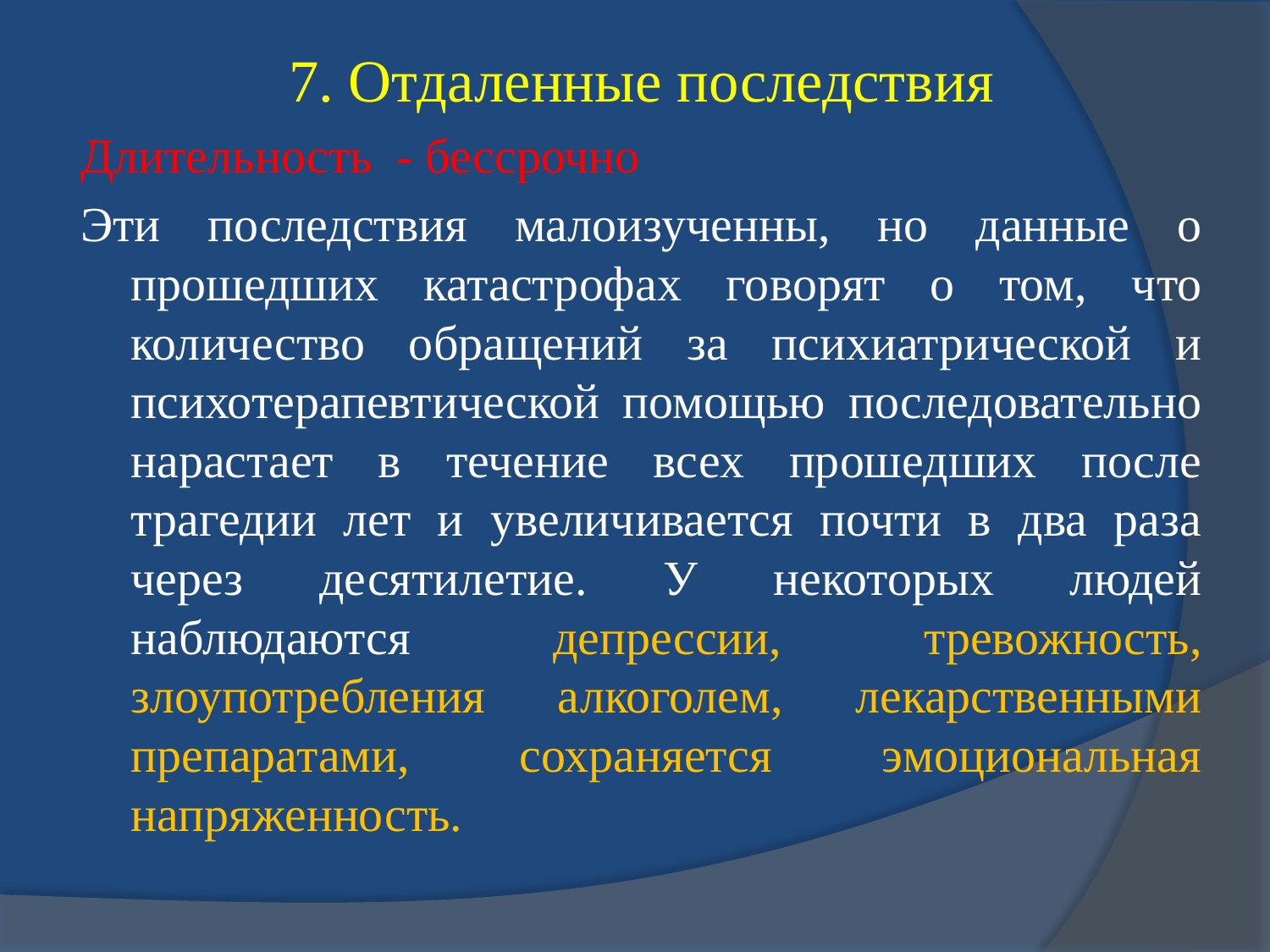

7. Отдаленные последствия
Длительность  - бессрочно
Эти последствия малоизученны, но данные о прошедших катастрофах говорят о том, что количество обращений за психиатрической и психотерапевтической помощью последовательно нарастает в течение всех прошедших после трагедии лет и увеличивается почти в два раза через десятилетие. У некоторых людей наблюдаются депрессии, тревожность, злоупотребления алкоголем, лекарственными препаратами, сохраняется эмоциональная напряженность.

#